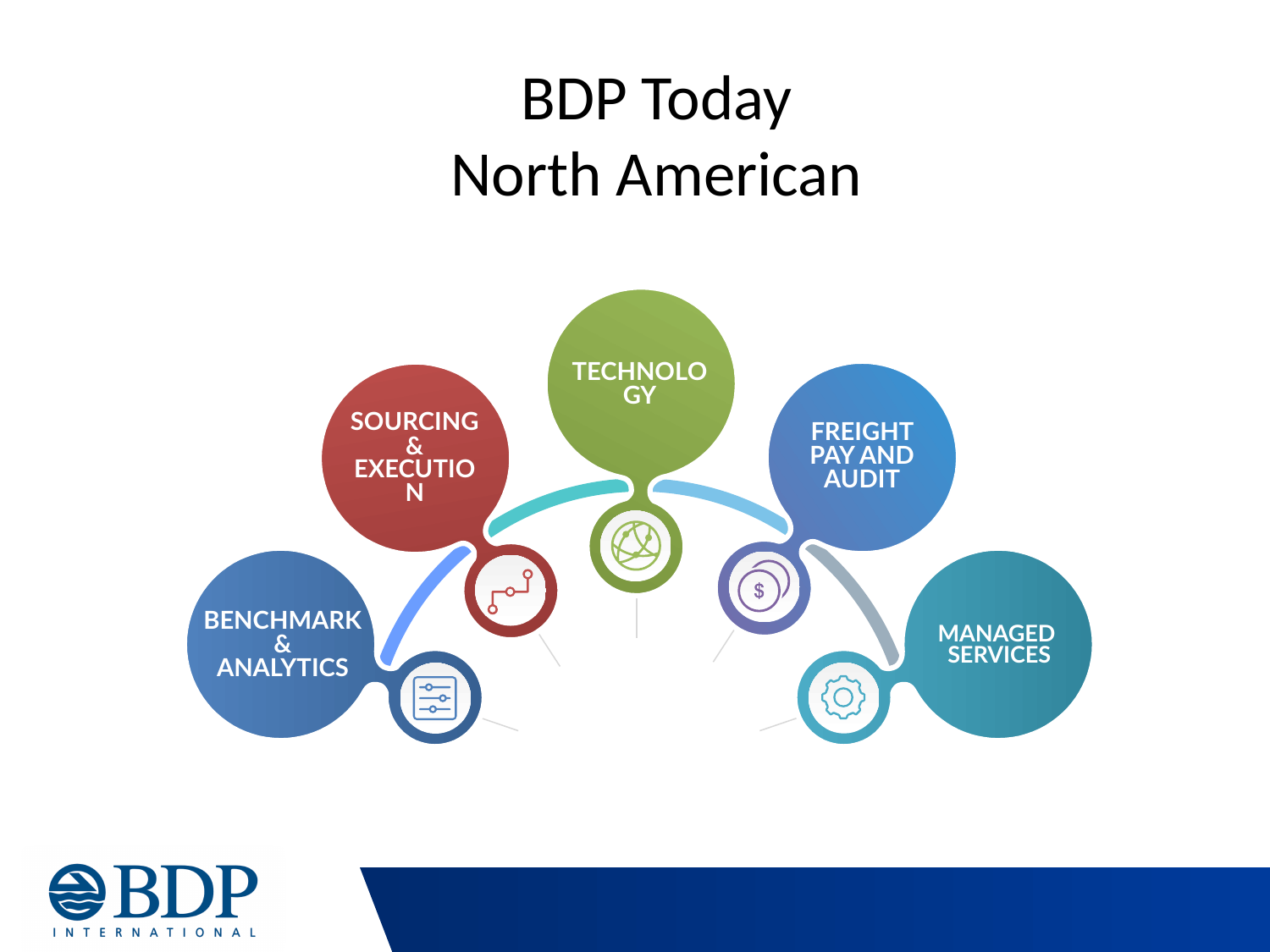

BDP Today
North American

TECHNOLOGY

FREIGHT PAY AND AUDIT
SOURCING &
EXECUTION

BENCHMARK &
ANALYTICS
MANAGED
SERVICES